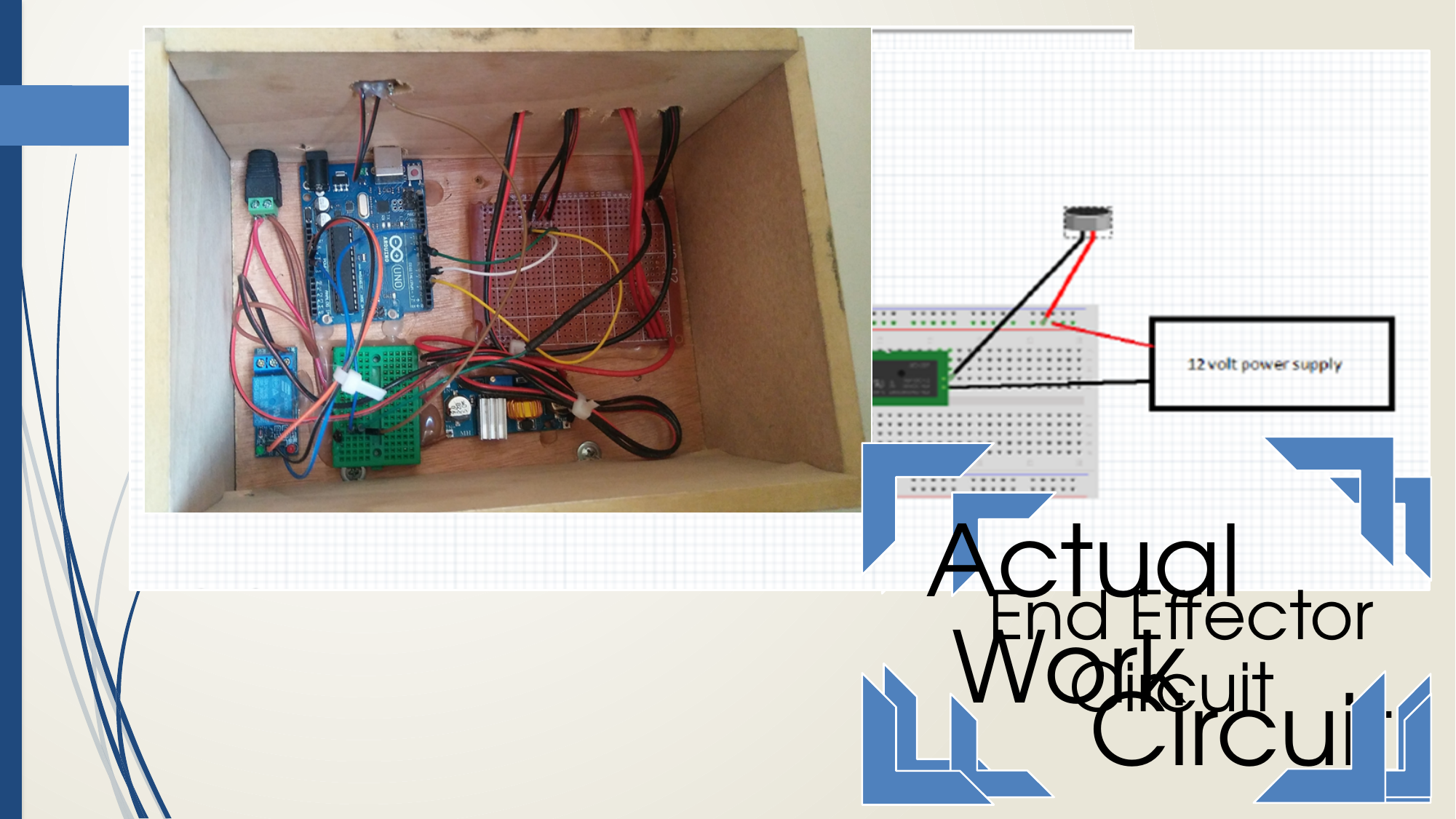

End Effector Circuit
Power                               Circuit
Actual Work